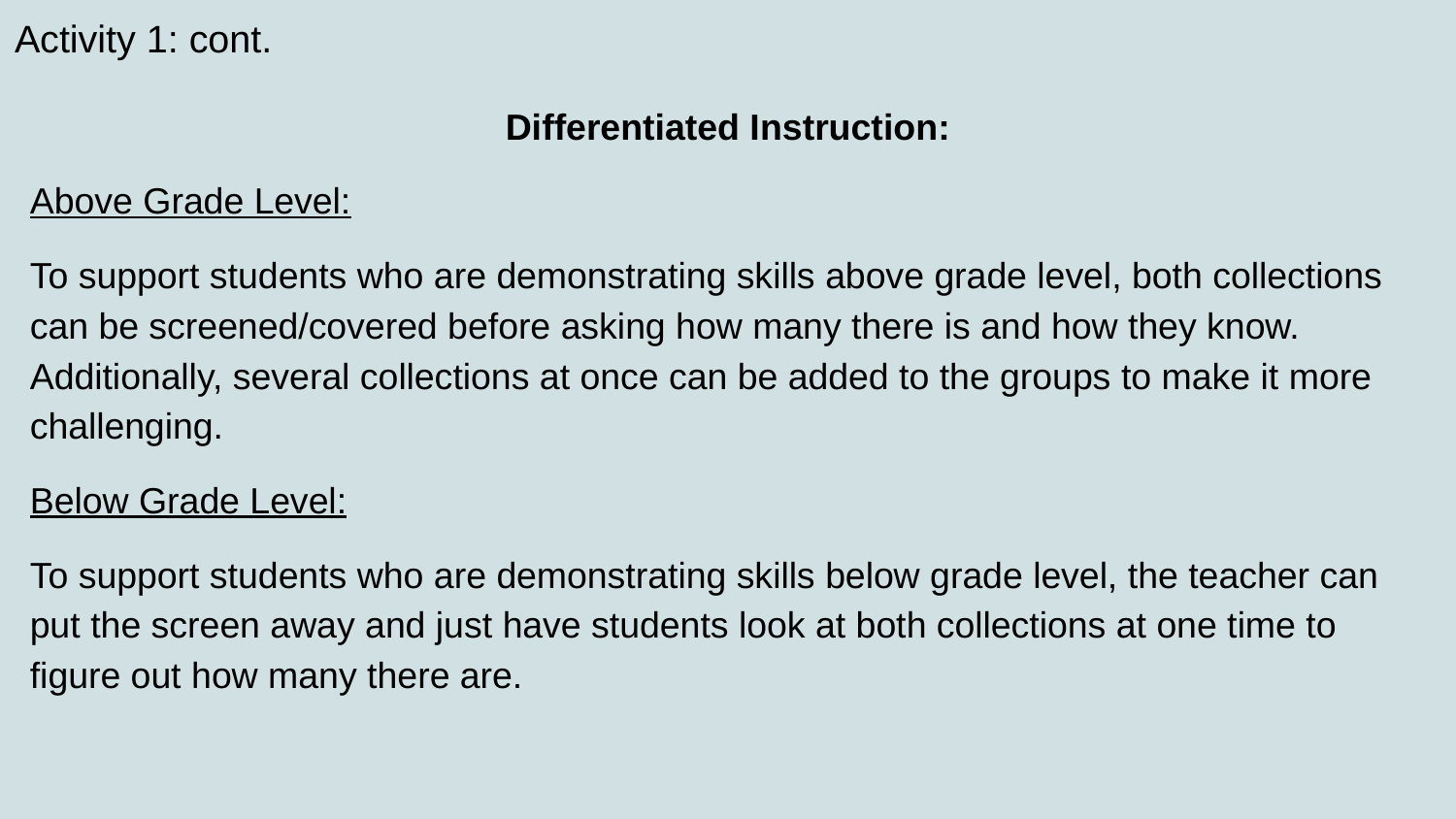

# Activity 1: cont.
Differentiated Instruction:
Above Grade Level:
To support students who are demonstrating skills above grade level, both collections can be screened/covered before asking how many there is and how they know. Additionally, several collections at once can be added to the groups to make it more challenging.
Below Grade Level:
To support students who are demonstrating skills below grade level, the teacher can put the screen away and just have students look at both collections at one time to figure out how many there are.